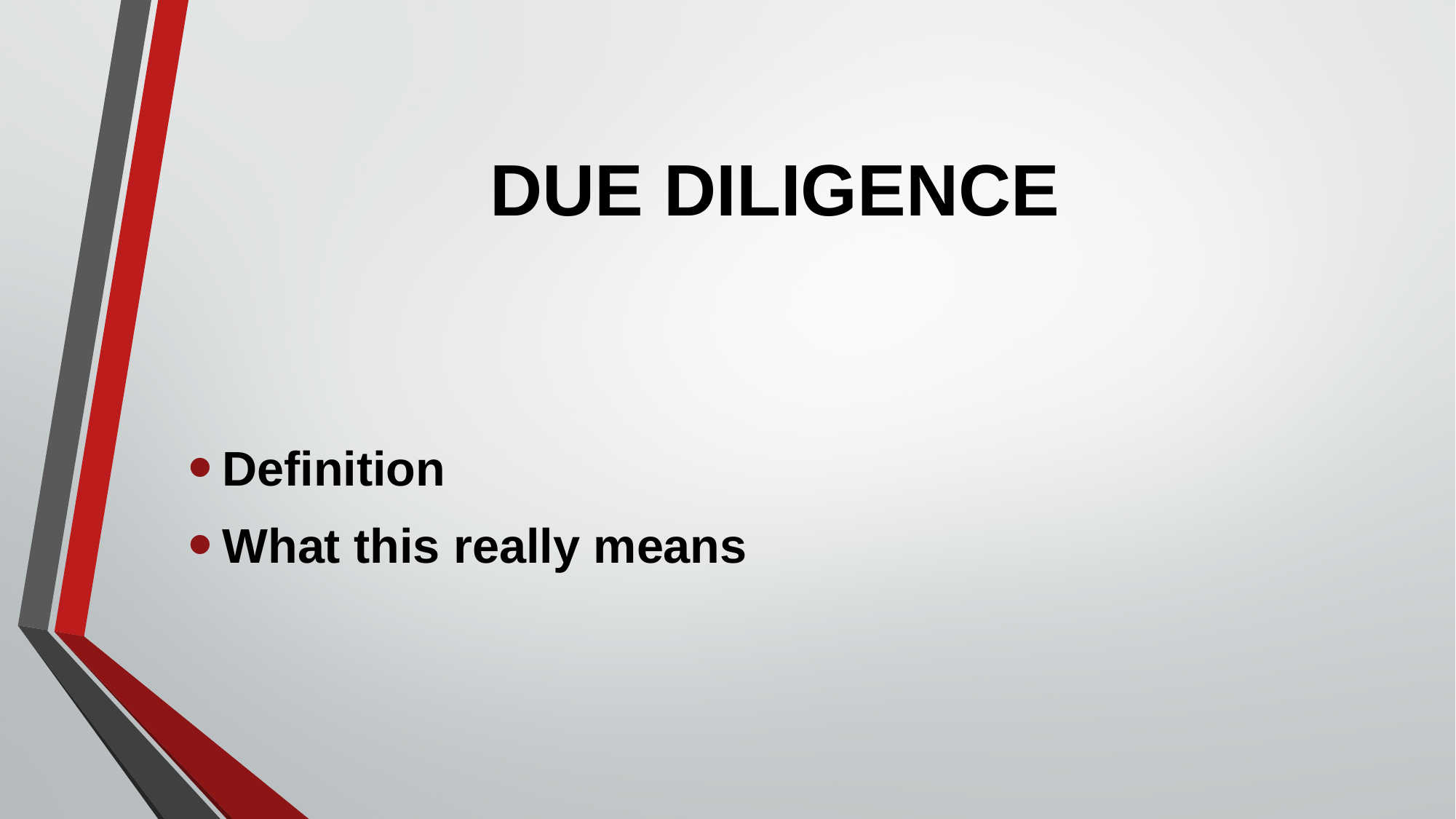

# DUE DILIGENCE
Definition
What this really means